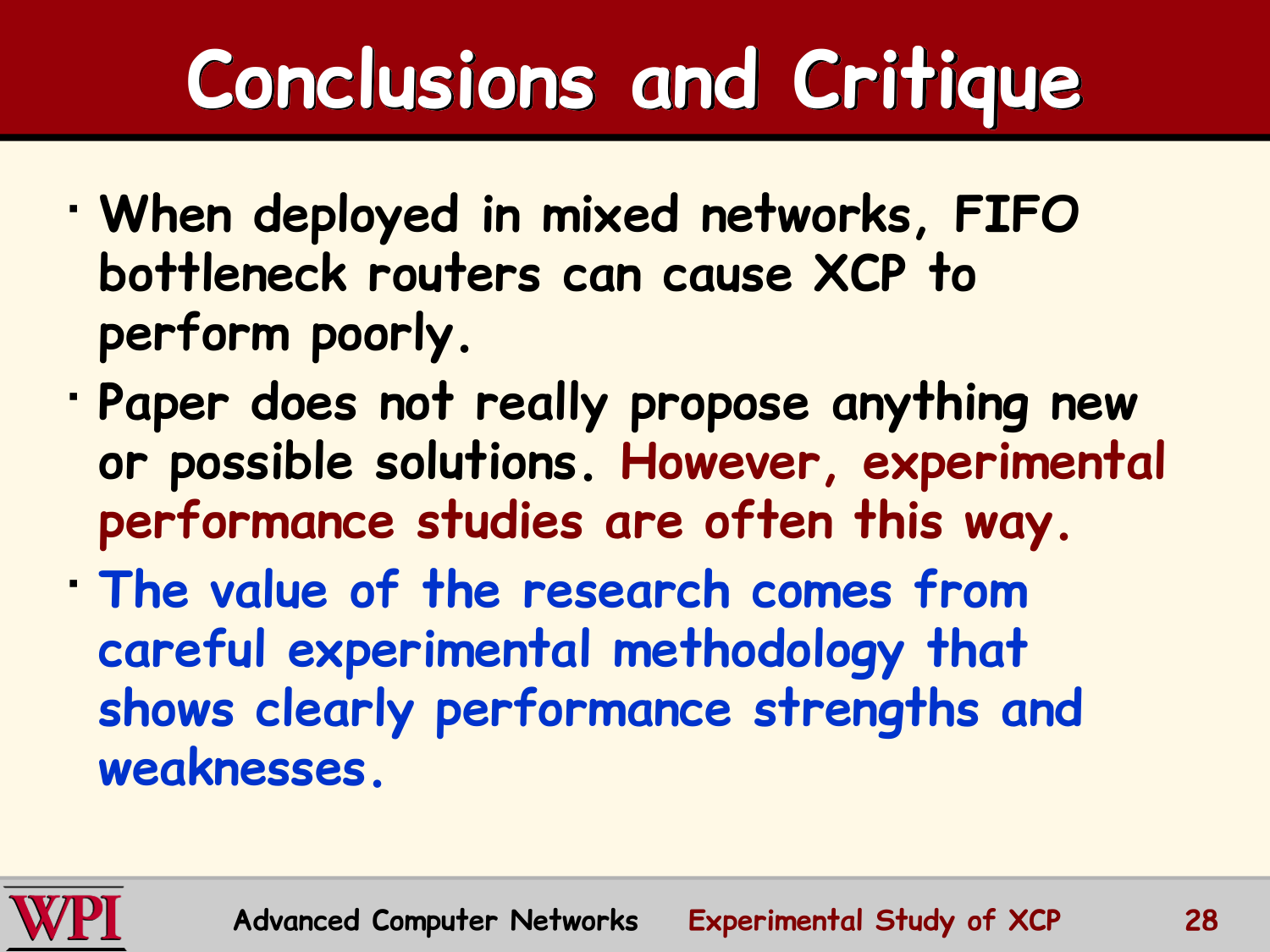

# Conclusions and Critique
When deployed in mixed networks, FIFO bottleneck routers can cause XCP to perform poorly.
Paper does not really propose anything new or possible solutions. However, experimental performance studies are often this way.
The value of the research comes from careful experimental methodology that shows clearly performance strengths and weaknesses.
Advanced Computer Networks    Experimental Study of XCP
28